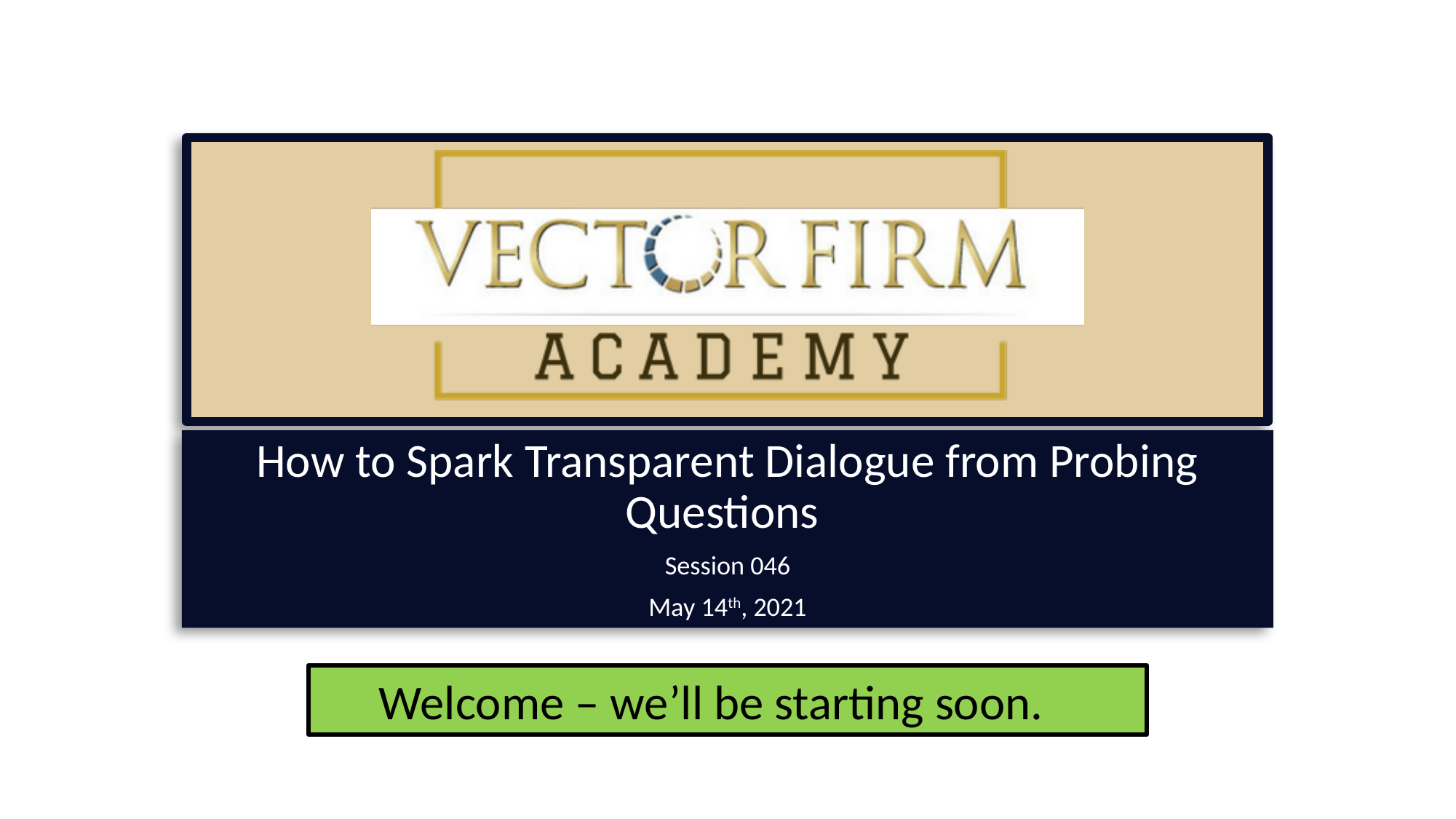

How to Spark Transparent Dialogue from Probing Questions
Session 046
May 14th, 2021
Welcome – we’ll be starting soon.